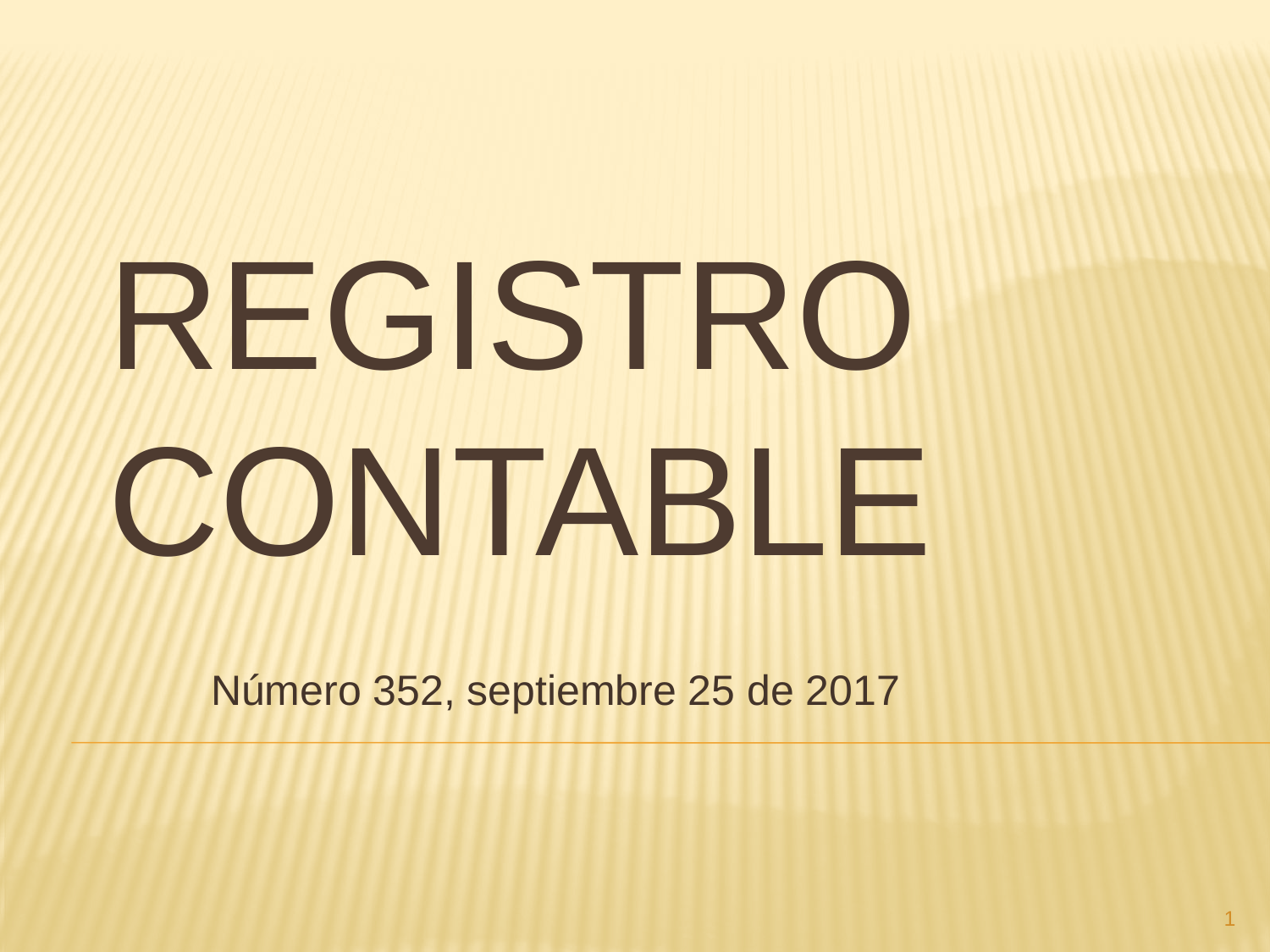

# Registro contable
Número 352, septiembre 25 de 2017
1